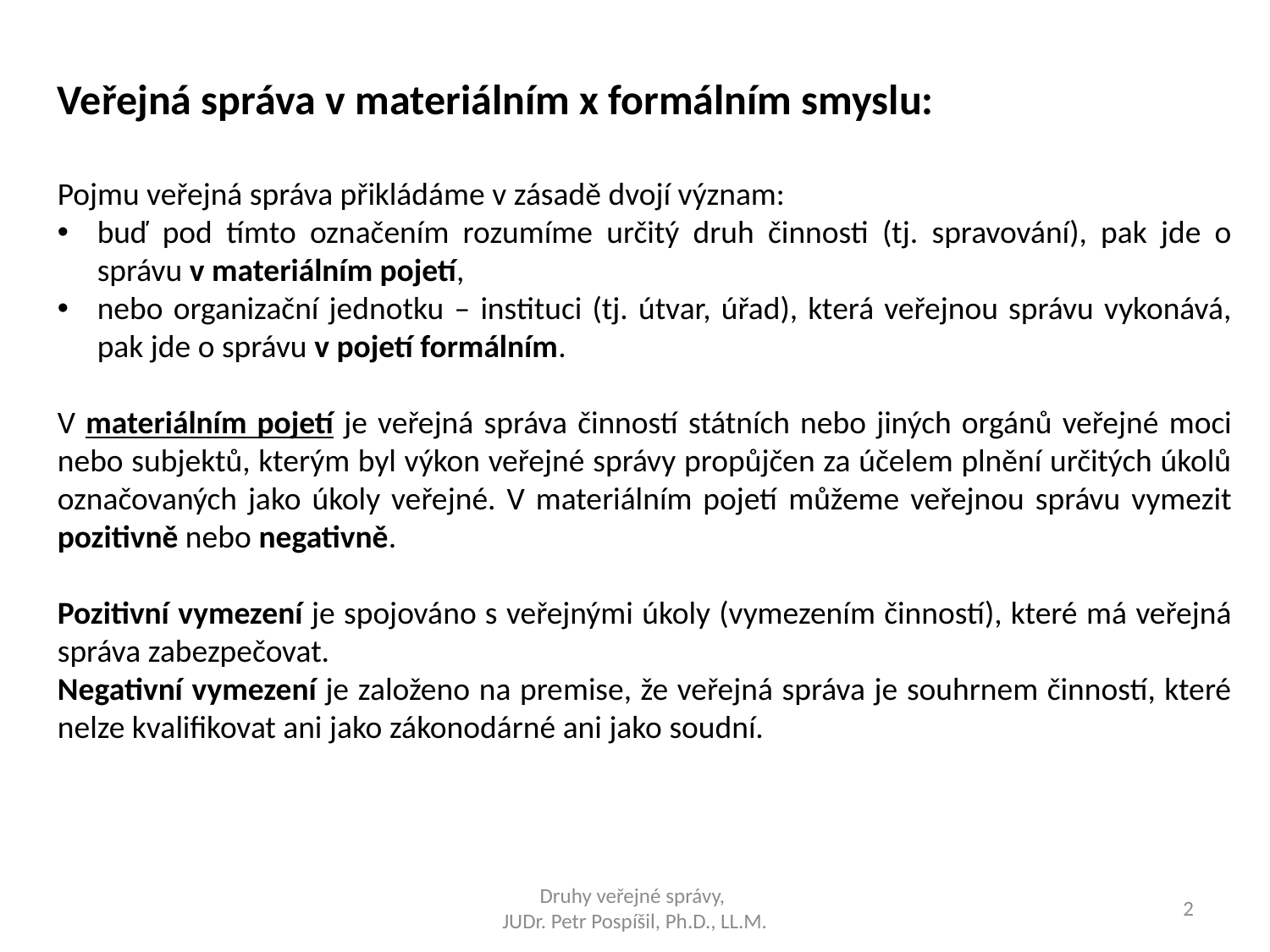

Veřejná správa v materiálním x formálním smyslu:

Pojmu veřejná správa přikládáme v zásadě dvojí význam:
buď pod tímto označením rozumíme určitý druh činnosti (tj. spravování), pak jde o správu v materiálním pojetí,
nebo organizační jednotku – instituci (tj. útvar, úřad), která veřejnou správu vykonává, pak jde o správu v pojetí formálním.

V materiálním pojetí je veřejná správa činností státních nebo jiných orgánů veřejné moci nebo subjektů, kterým byl výkon veřejné správy propůjčen za účelem plnění určitých úkolů označovaných jako úkoly veřejné. V materiálním pojetí můžeme veřejnou správu vymezit pozitivně nebo negativně.

Pozitivní vymezení je spojováno s veřejnými úkoly (vymezením činností), které má veřejná správa zabezpečovat.
Negativní vymezení je založeno na premise, že veřejná správa je souhrnem činností, které nelze kvalifikovat ani jako zákonodárné ani jako soudní.

Druhy veřejné správy,
JUDr. Petr Pospíšil, Ph.D., LL.M.
2